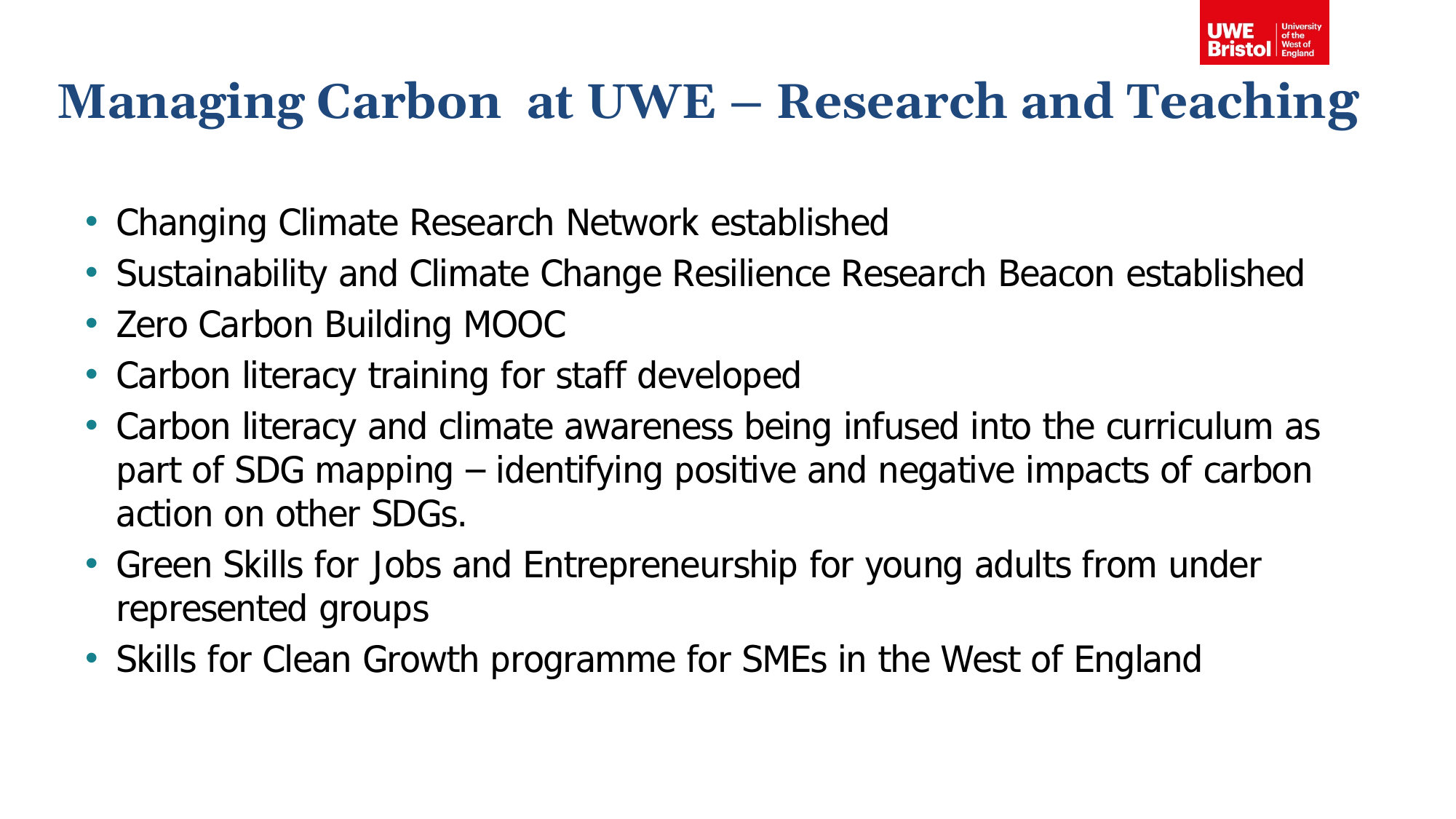

Managing Carbon  at UWE – Research and Teaching

Changing Climate Research Network established
Sustainability and Climate Change Resilience Research Beacon established
Zero Carbon Building MOOC
Carbon literacy training for staff developed
Carbon literacy and climate awareness being infused into the curriculum as part of SDG mapping – identifying positive and negative impacts of carbon action on other SDGs.
Green Skills for Jobs and Entrepreneurship for young adults from under represented groups
Skills for Clean Growth programme for SMEs in the West of England